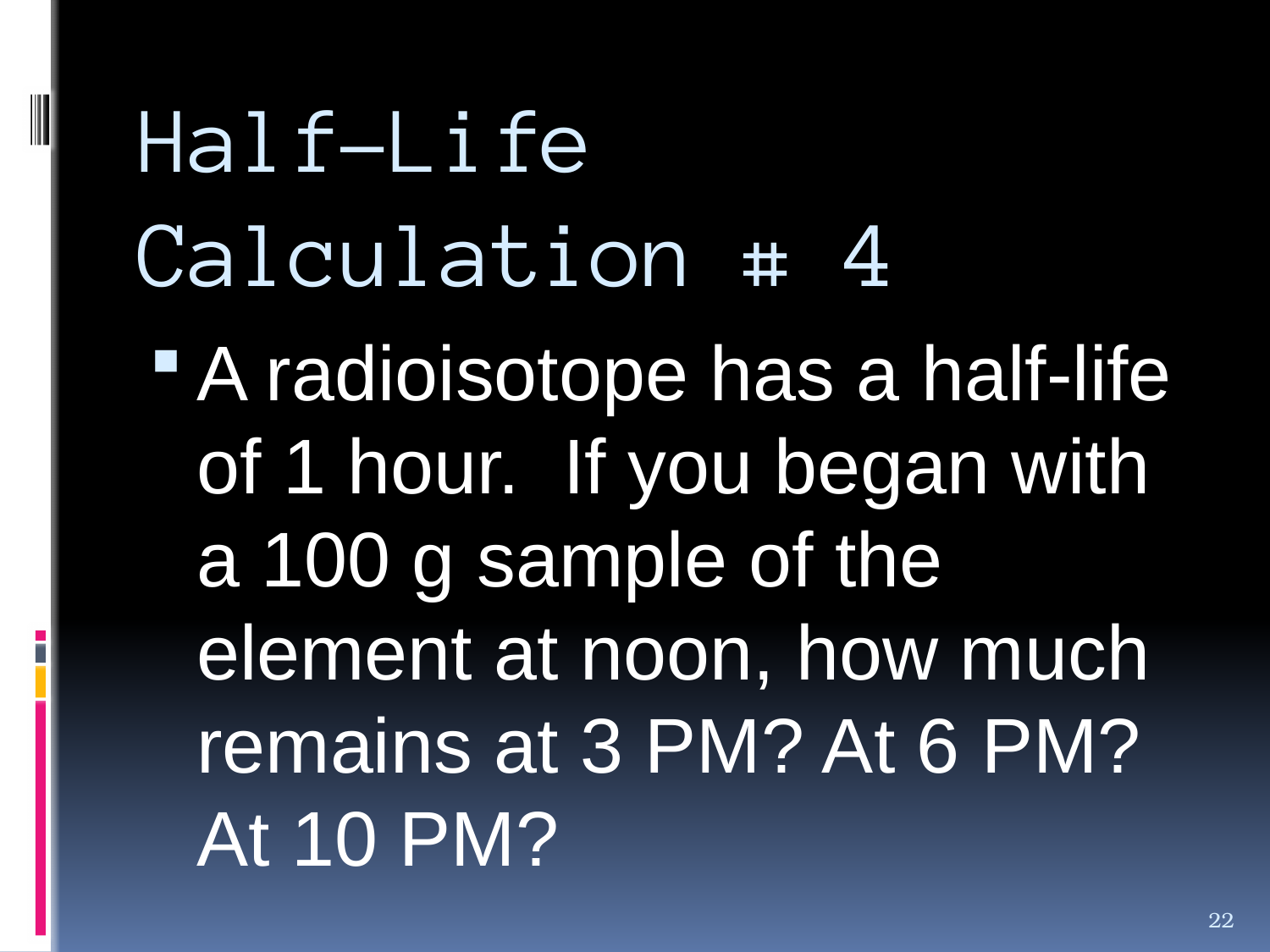

# Half-Life Calculation # 4
A radioisotope has a half-life of 1 hour.  If you began with a 100 g sample of the element at noon, how much remains at 3 PM? At 6 PM? At 10 PM?
22